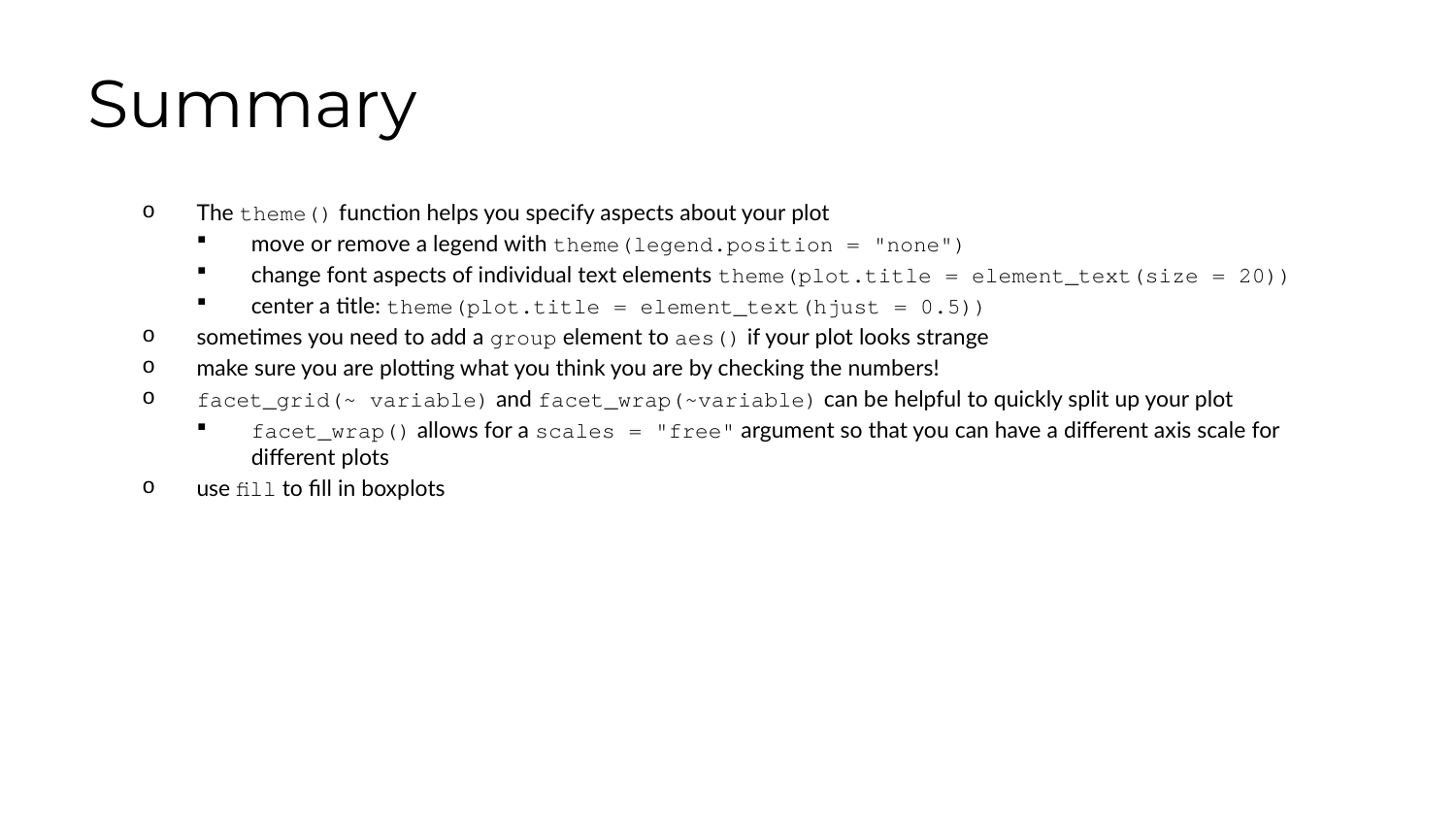

# Summary
The theme() function helps you specify aspects about your plot
move or remove a legend with theme(legend.position = "none")
change font aspects of individual text elements theme(plot.title = element_text(size = 20))
center a title: theme(plot.title = element_text(hjust = 0.5))
sometimes you need to add a group element to aes() if your plot looks strange
make sure you are plotting what you think you are by checking the numbers!
facet_grid(~ variable) and facet_wrap(~variable) can be helpful to quickly split up your plot
facet_wrap() allows for a scales = "free" argument so that you can have a different axis scale for different plots
use fill to fill in boxplots